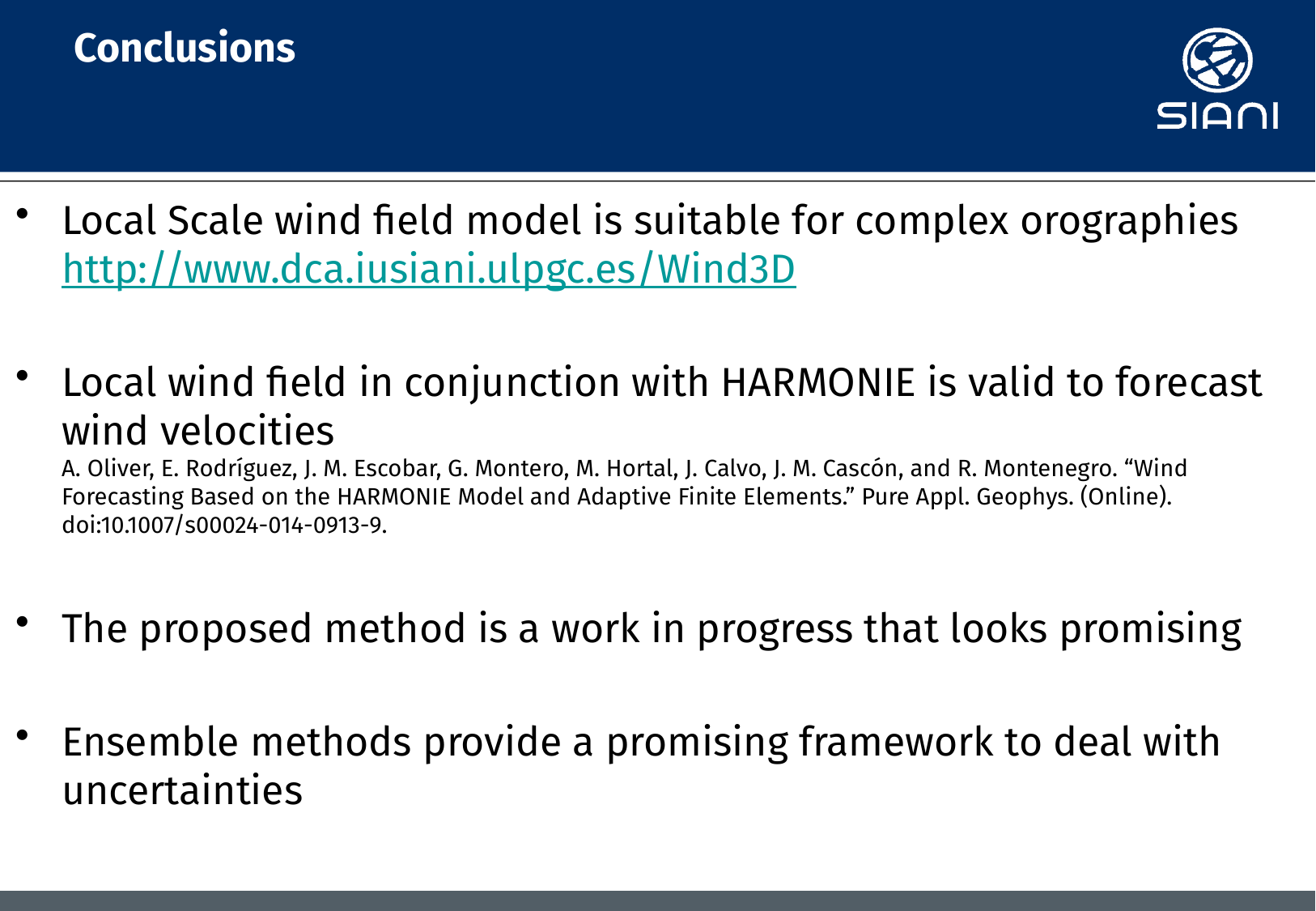

Conclusions
Local Scale wind field model is suitable for complex orographies http://www.dca.iusiani.ulpgc.es/Wind3D

Local wind field in conjunction with HARMONIE is valid to forecast wind velocities
A. Oliver, E. Rodríguez, J. M. Escobar, G. Montero, M. Hortal, J. Calvo, J. M. Cascón, and R. Montenegro. “Wind Forecasting Based on the HARMONIE Model and Adaptive Finite Elements.” Pure Appl. Geophys. (Online). doi:10.1007/s00024-014-0913-9.

The proposed method is a work in progress that looks promising

Ensemble methods provide a promising framework to deal with uncertainties